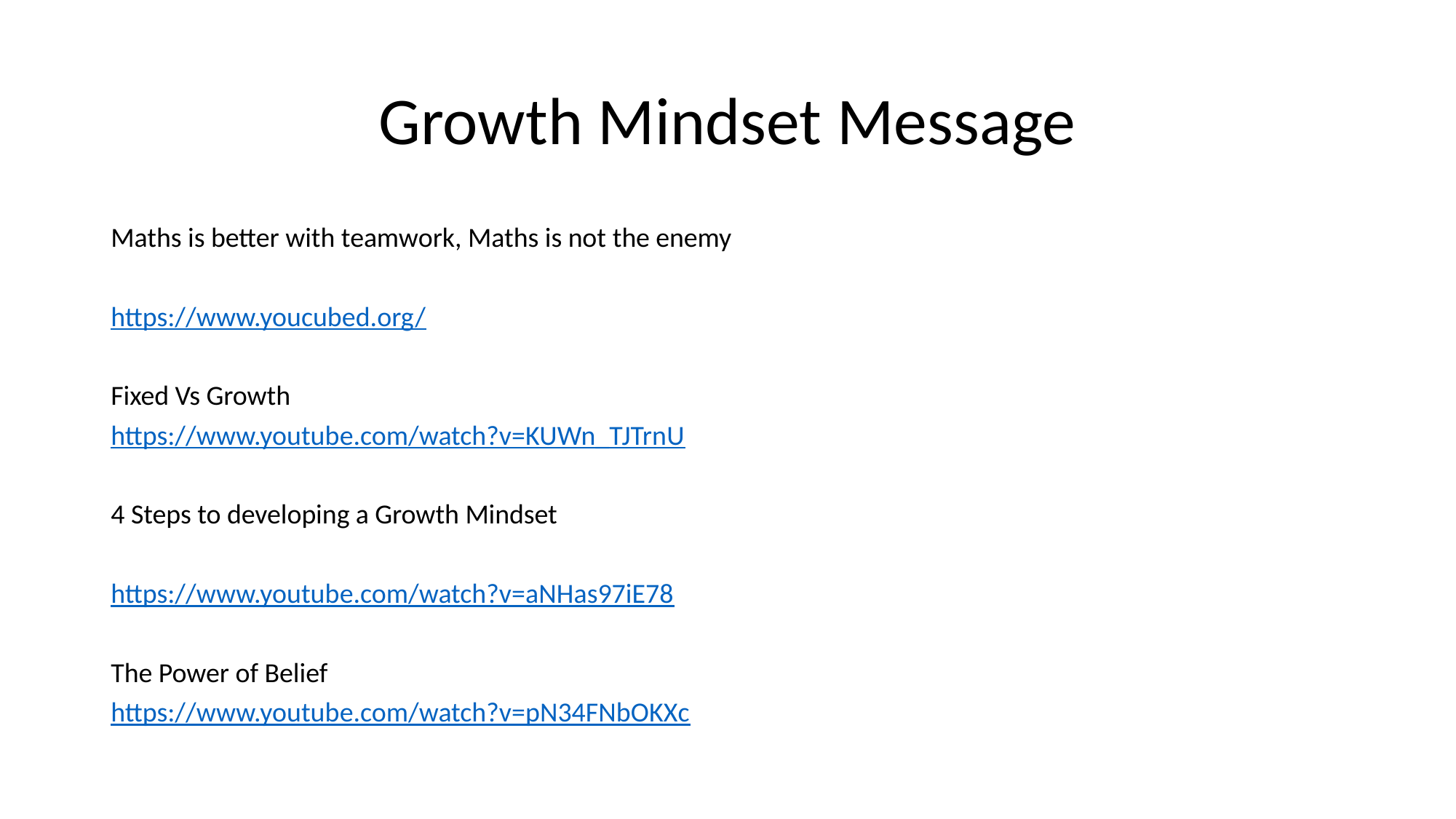

# Growth Mindset Message
Maths is better with teamwork, Maths is not the enemy

https://www.youcubed.org/

Fixed Vs Growth
https://www.youtube.com/watch?v=KUWn_TJTrnU

4 Steps to developing a Growth Mindset

https://www.youtube.com/watch?v=aNHas97iE78

The Power of Belief
https://www.youtube.com/watch?v=pN34FNbOKXc